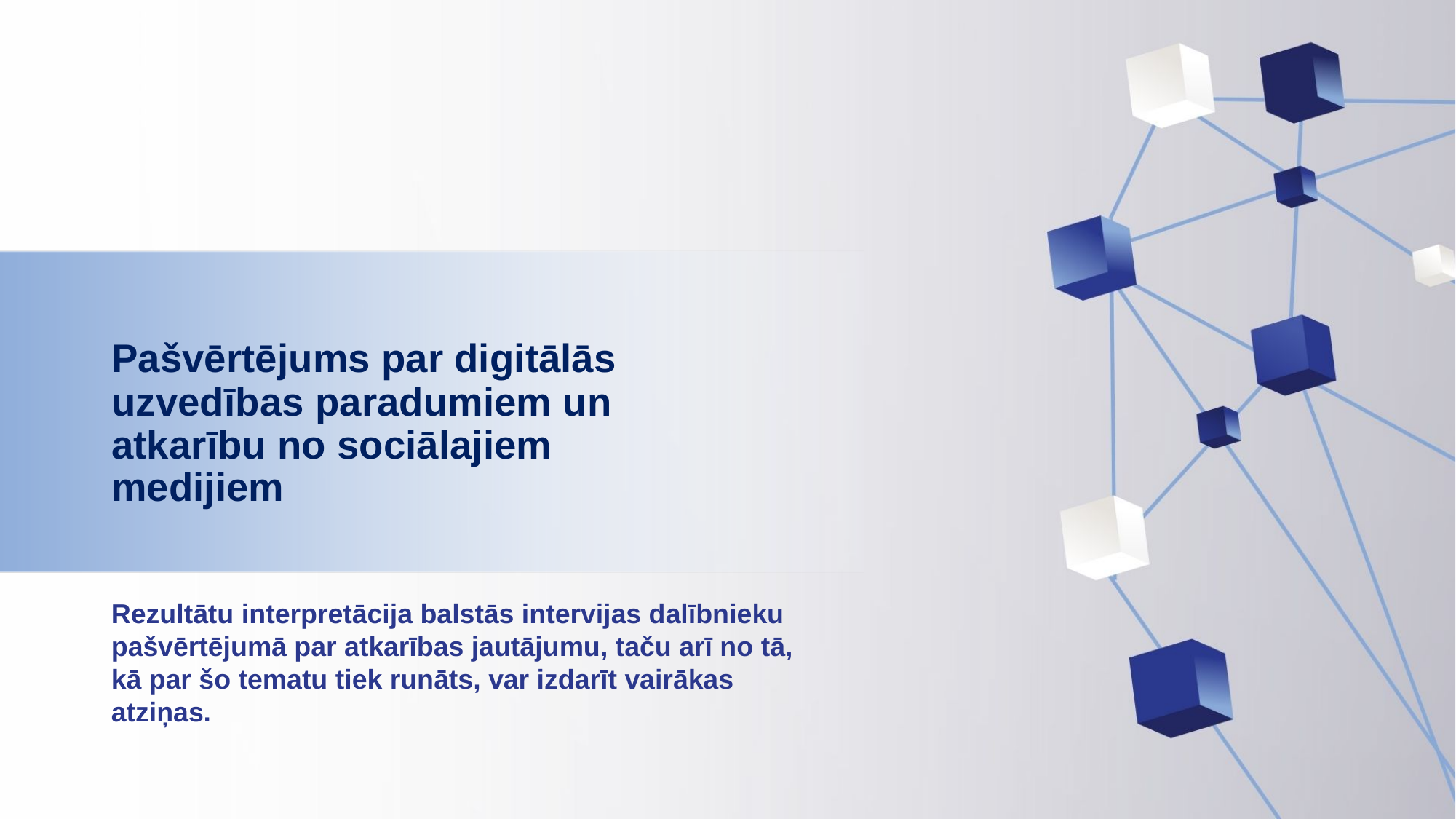

# Pašvērtējums par digitālās uzvedības paradumiem un atkarību no sociālajiem medijiem
Rezultātu interpretācija balstās intervijas dalībnieku pašvērtējumā par atkarības jautājumu, taču arī no tā, kā par šo tematu tiek runāts, var izdarīt vairākas atziņas.